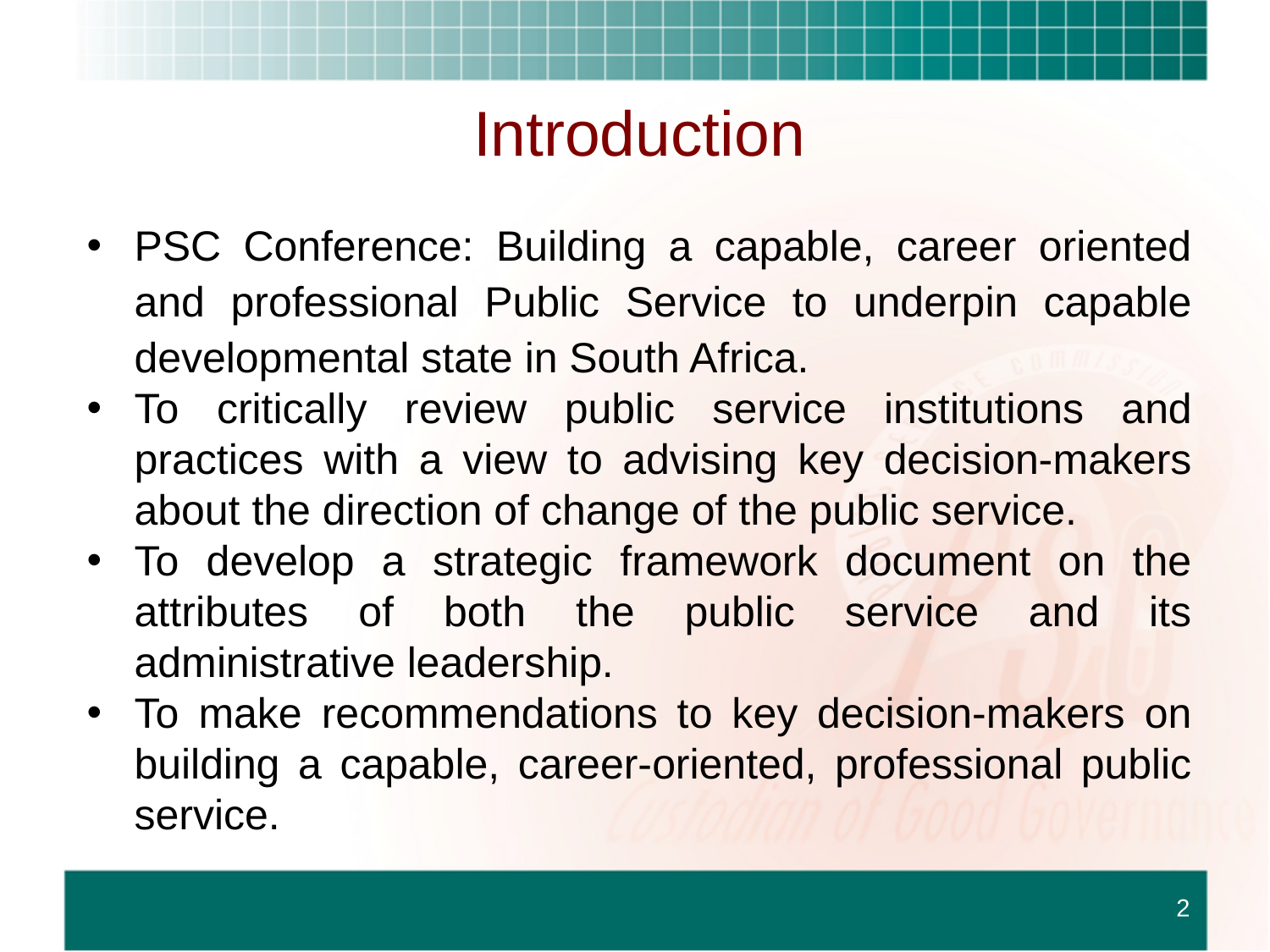

Introduction

PSC Conference: Building a capable, career oriented and professional Public Service to underpin capable developmental state in South Africa.
To critically review public service institutions and practices with a view to advising key decision-makers about the direction of change of the public service.
To develop a strategic framework document on the attributes of both the public service and its administrative leadership.
To make recommendations to key decision-makers on building a capable, career-oriented, professional public service.

2